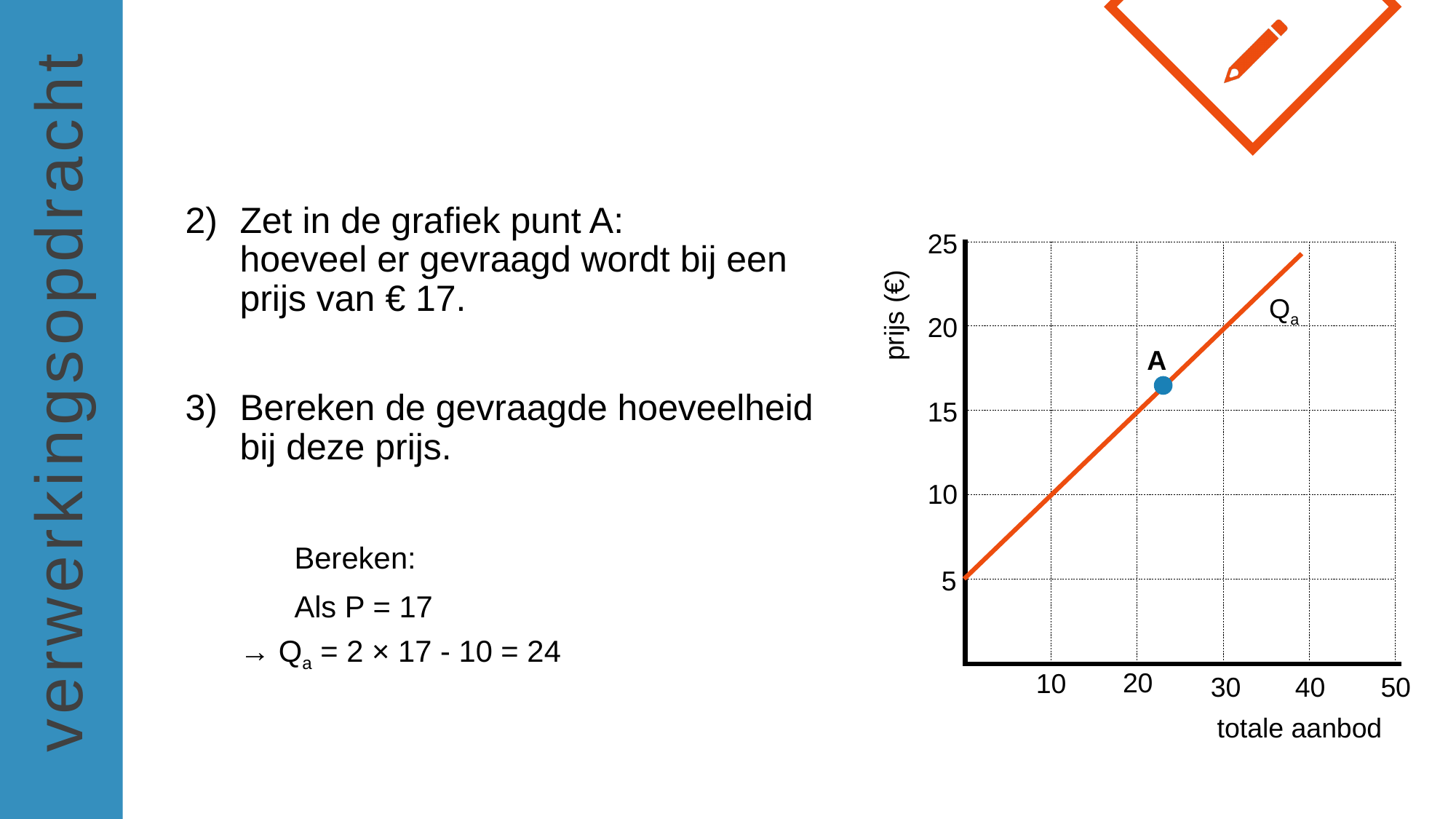

Zet in de grafiek punt A:
hoeveel er gevraagd wordt bij een prijs van € 17.

Bereken de gevraagde hoeveelheid bij deze prijs.

	Bereken:
	Als P = 17
→ Qa = 2 × 17 - 10 = 24

25
prijs (€)
20
15
10
5
20
10
30
40
50
totale aanbod
Qa
A